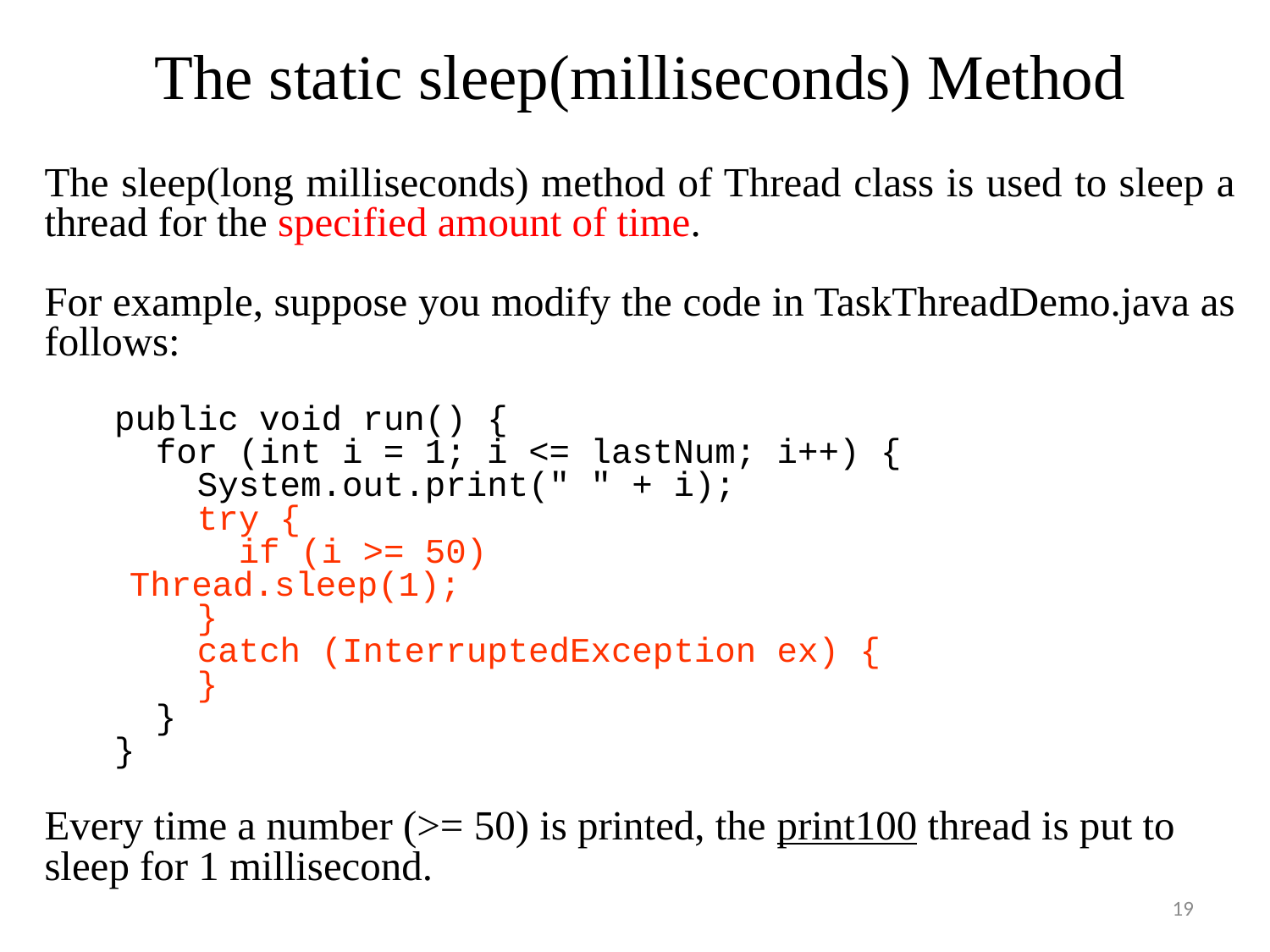

# The static sleep(milliseconds) Method
The sleep(long milliseconds) method of Thread class is used to sleep a thread for the specified amount of time.

For example, suppose you modify the code in TaskThreadDemo.java as follows:

public void run() {
  for (int i = 1; i <= lastNum; i++) {
    System.out.print(" " + i);
    try {
      if (i >= 50)
			Thread.sleep(1);
    }
    catch (InterruptedException ex) {
    }
  }
}

Every time a number (>= 50) is printed, the print100 thread is put to sleep for 1 millisecond.
19